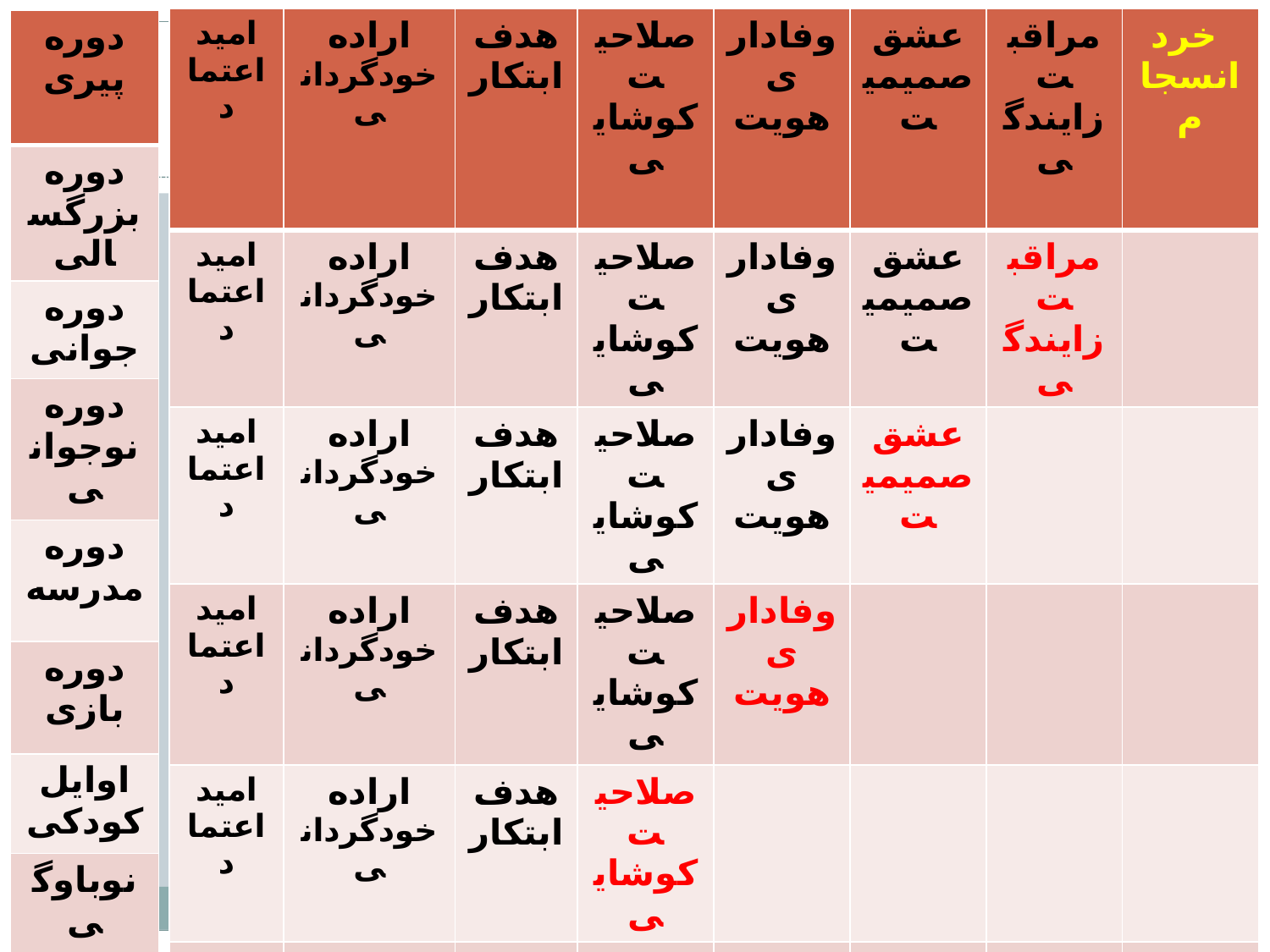

| امید اعتماد | اراده خودگردانی | هدف ابتکار | صلاحیت کوشایی | وفاداری هویت | عشق صمیمیت | مراقبت زایندگی | خرد انسجام |
| --- | --- | --- | --- | --- | --- | --- | --- |
| امید اعتماد | اراده خودگردانی | هدف ابتکار | صلاحیت کوشایی | وفاداری هویت | عشق صمیمیت | مراقبت زایندگی |  |
| امید اعتماد | اراده خودگردانی | هدف ابتکار | صلاحیت کوشایی | وفاداری هویت | عشق صمیمیت |  |  |
| امید اعتماد | اراده خودگردانی | هدف ابتکار | صلاحیت کوشایی | وفاداری هویت |  |  |  |
| امید اعتماد | اراده خودگردانی | هدف ابتکار | صلاحیت کوشایی |  |  |  |  |
| امید اعتماد | اراده خودگردانی | هدف ابتکار |  |  |  |  |  |
| امید اعتماد | اراده خودگردانی |  |  |  |  |  |  |
| امید اعتماد |  |  |  |  |  |  |  |
| دوره پیری |
| --- |
| دوره بزرگسالی |
| دوره جوانی |
| دوره نوجوانی |
| دوره مدرسه |
| دوره بازی |
| اوایل کودکی |
| نوباوگی |
#